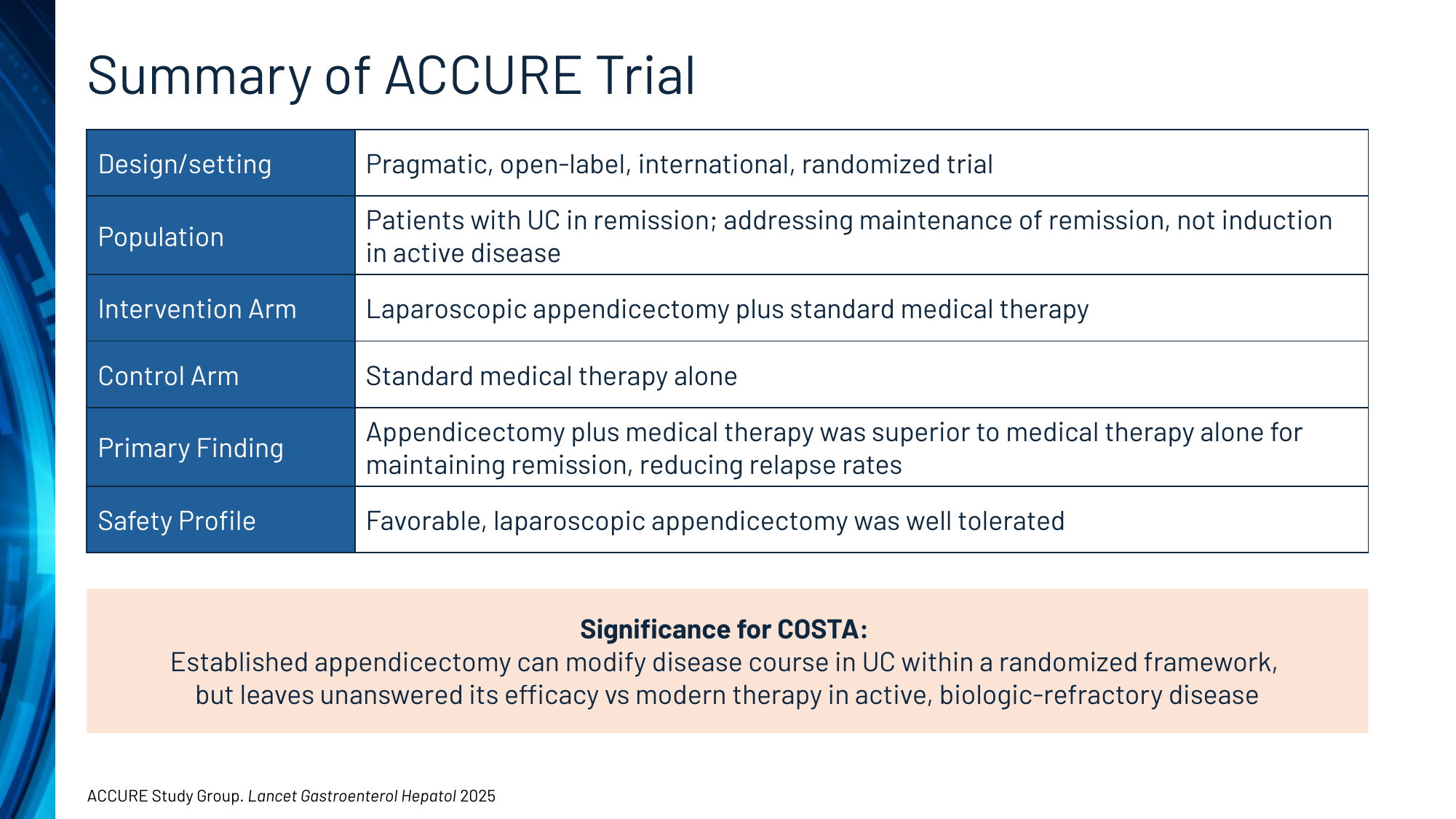

Summary of ACCURE Trial
| Design/setting | Pragmatic, open-label, international, randomized trial |
| --- | --- |
| Population | Patients with UC in remission; addressing maintenance of remission, not induction in active disease |
| Intervention Arm | Laparoscopic appendicectomy plus standard medical therapy |
| Control Arm | Standard medical therapy alone |
| Primary Finding | Appendicectomy plus medical therapy was superior to medical therapy alone for maintaining remission, reducing relapse rates |
| Safety Profile | Favorable, laparoscopic appendicectomy was well tolerated |
Significance for COSTA:
Established appendicectomy can modify disease course in UC within a randomized framework,
but leaves unanswered its efficacy vs modern therapy in active, biologic-refractory disease
ACCURE Study Group. Lancet Gastroenterol Hepatol 2025